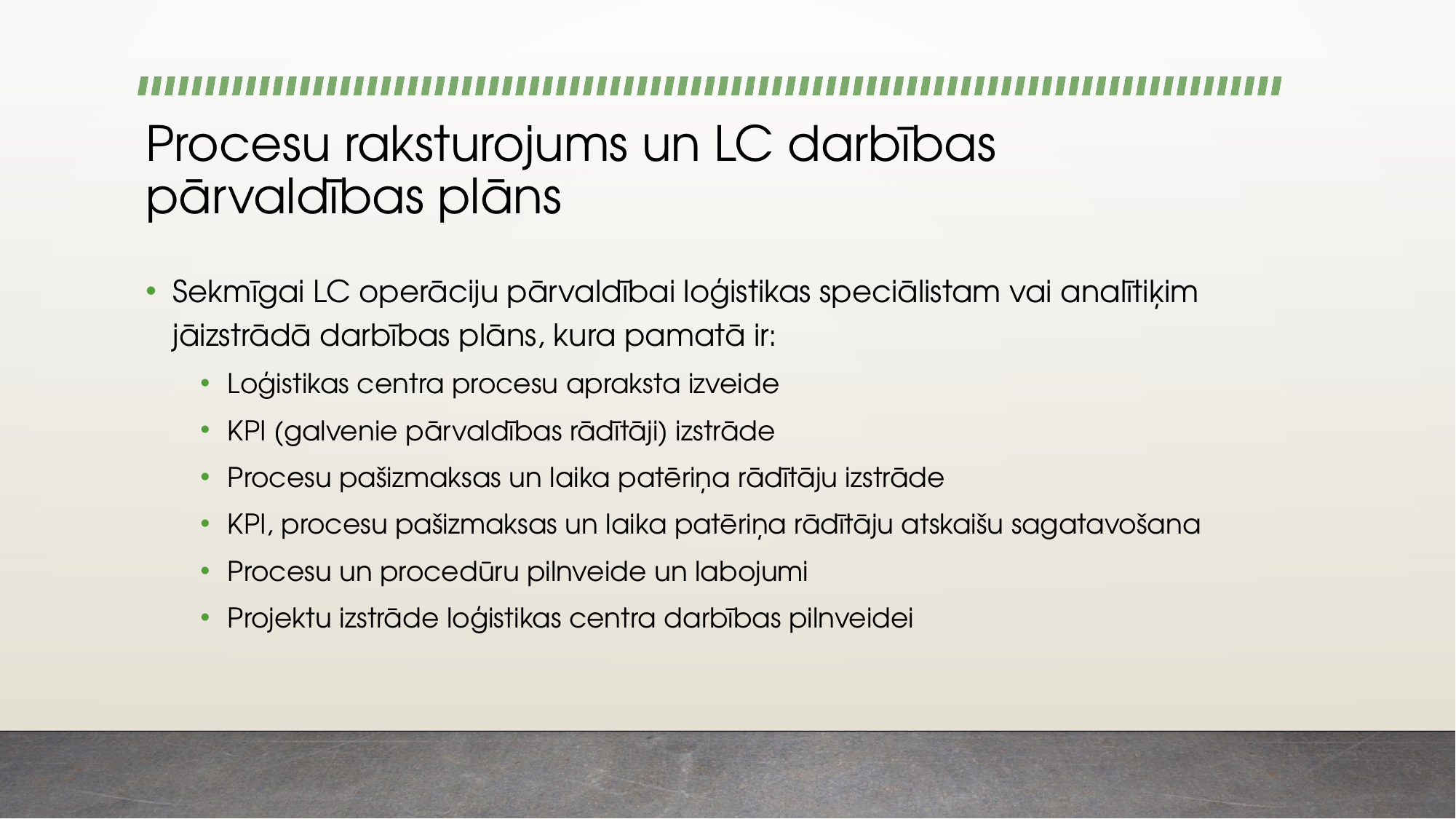

# Procesu raksturojums un LC darbības pārvaldības plāns
Sekmīgai LC operāciju pārvaldībai loģistikas speciālistam vai analītiķim jāizstrādā darbības plāns, kura pamatā ir:
Loģistikas centra procesu apraksta izveide
KPI (galvenie pārvaldības rādītāji) izstrāde
Procesu pašizmaksas un laika patēriņa rādītāju izstrāde
KPI, procesu pašizmaksas un laika patēriņa rādītāju atskaišu sagatavošana
Procesu un procedūru pilnveide un labojumi
Projektu izstrāde loģistikas centra darbības pilnveidei